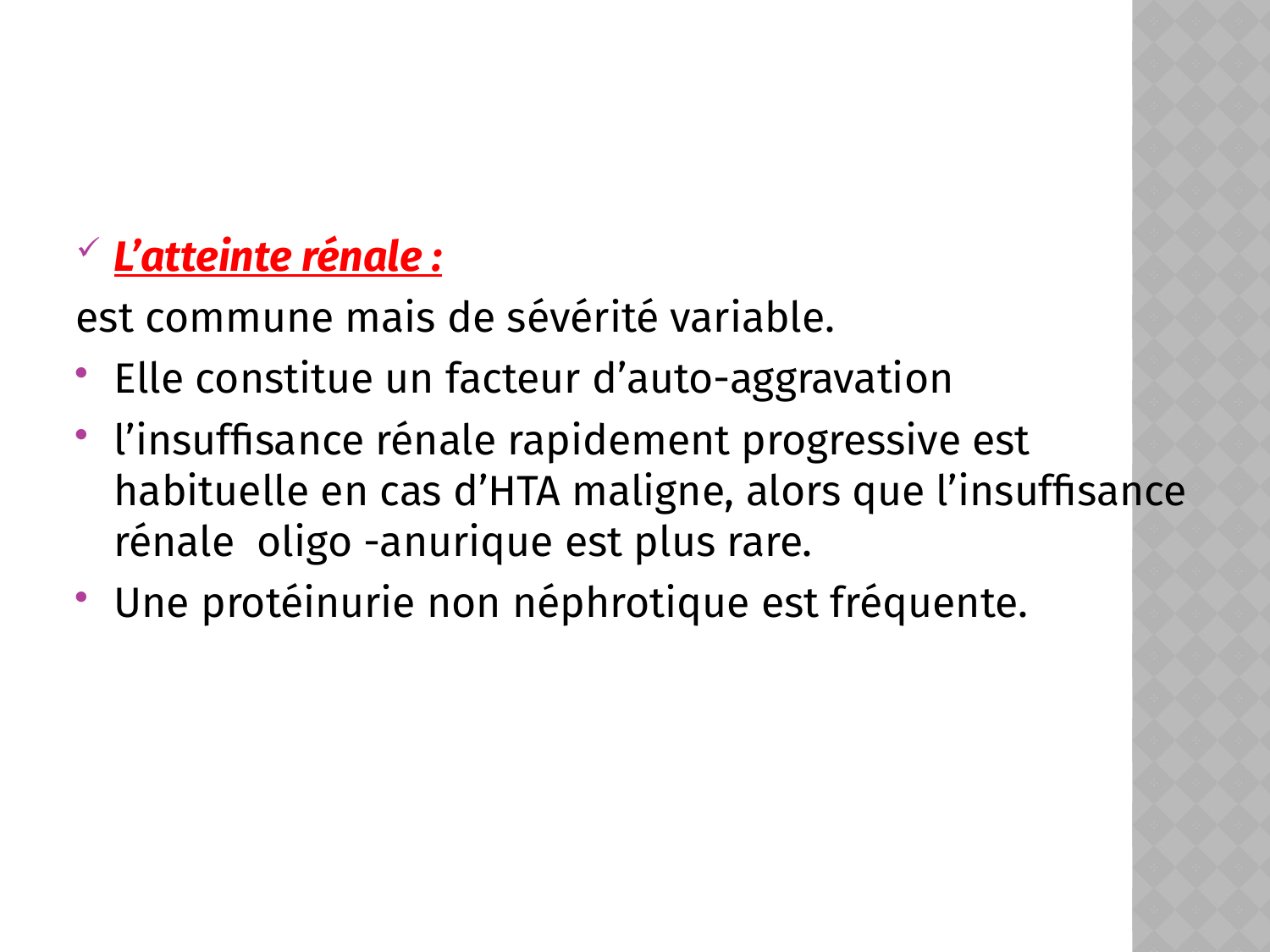

#
L’atteinte rénale :
est commune mais de sévérité variable.
Elle constitue un facteur d’auto-aggravation
l’insuffisance rénale rapidement progressive est habituelle en cas d’HTA maligne, alors que l’insuffisance rénale  oligo -anurique est plus rare.
Une protéinurie non néphrotique est fréquente.